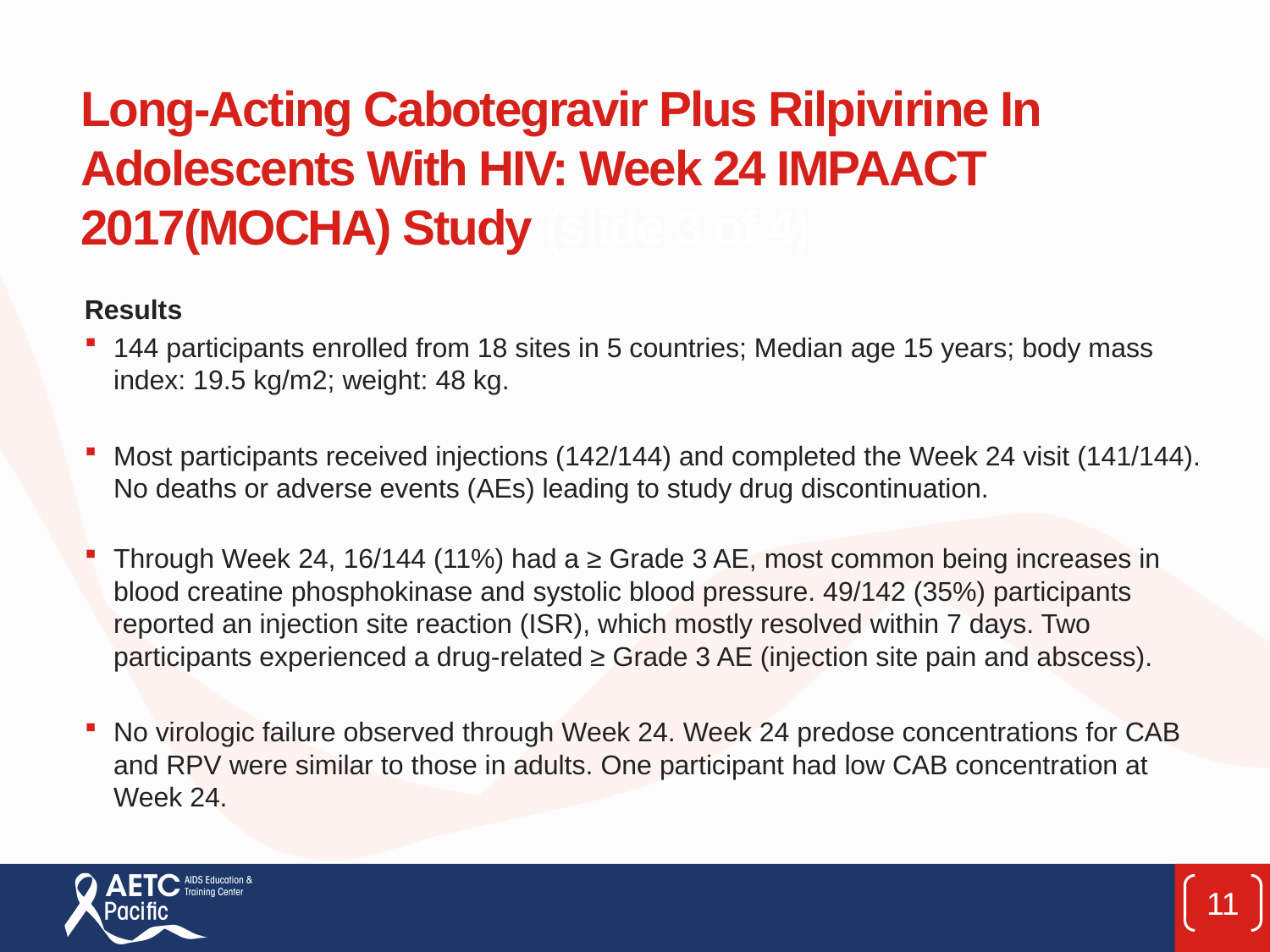

# Long-Acting Cabotegravir Plus Rilpivirine In Adolescents With HIV: Week 24 IMPAACT 2017(MOCHA) Study (slide 3 of 4)
Results
144 participants enrolled from 18 sites in 5 countries; Median age 15 years; body mass index: 19.5 kg/m2; weight: 48 kg.

Most participants received injections (142/144) and completed the Week 24 visit (141/144). No deaths or adverse events (AEs) leading to study drug discontinuation.
Through Week 24, 16/144 (11%) had a ≥ Grade 3 AE, most common being increases in blood creatine phosphokinase and systolic blood pressure. 49/142 (35%) participants reported an injection site reaction (ISR), which mostly resolved within 7 days. Two participants experienced a drug-related ≥ Grade 3 AE (injection site pain and abscess).

No virologic failure observed through Week 24. Week 24 predose concentrations for CAB and RPV were similar to those in adults. One participant had low CAB concentration at Week 24.
11